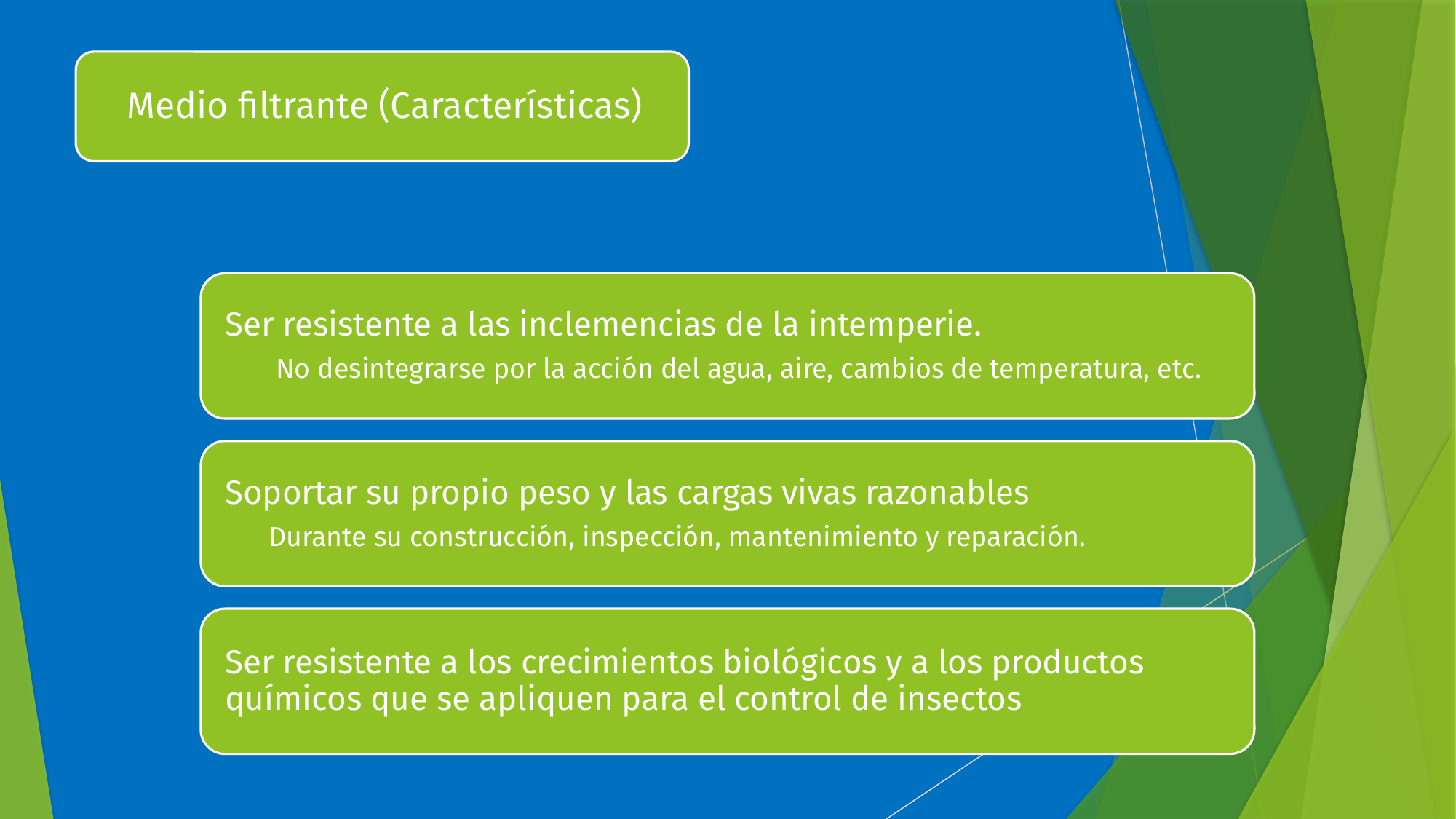

Medio filtrante (Características)
Ser resistente a las inclemencias de la intemperie.
       No desintegrarse por la acción del agua, aire, cambios de temperatura, etc.
Soportar su propio peso y las cargas vivas razonables
      Durante su construcción, inspección, mantenimiento y reparación.
Ser resistente a los crecimientos biológicos y a los productos químicos que se apliquen para el control de insectos